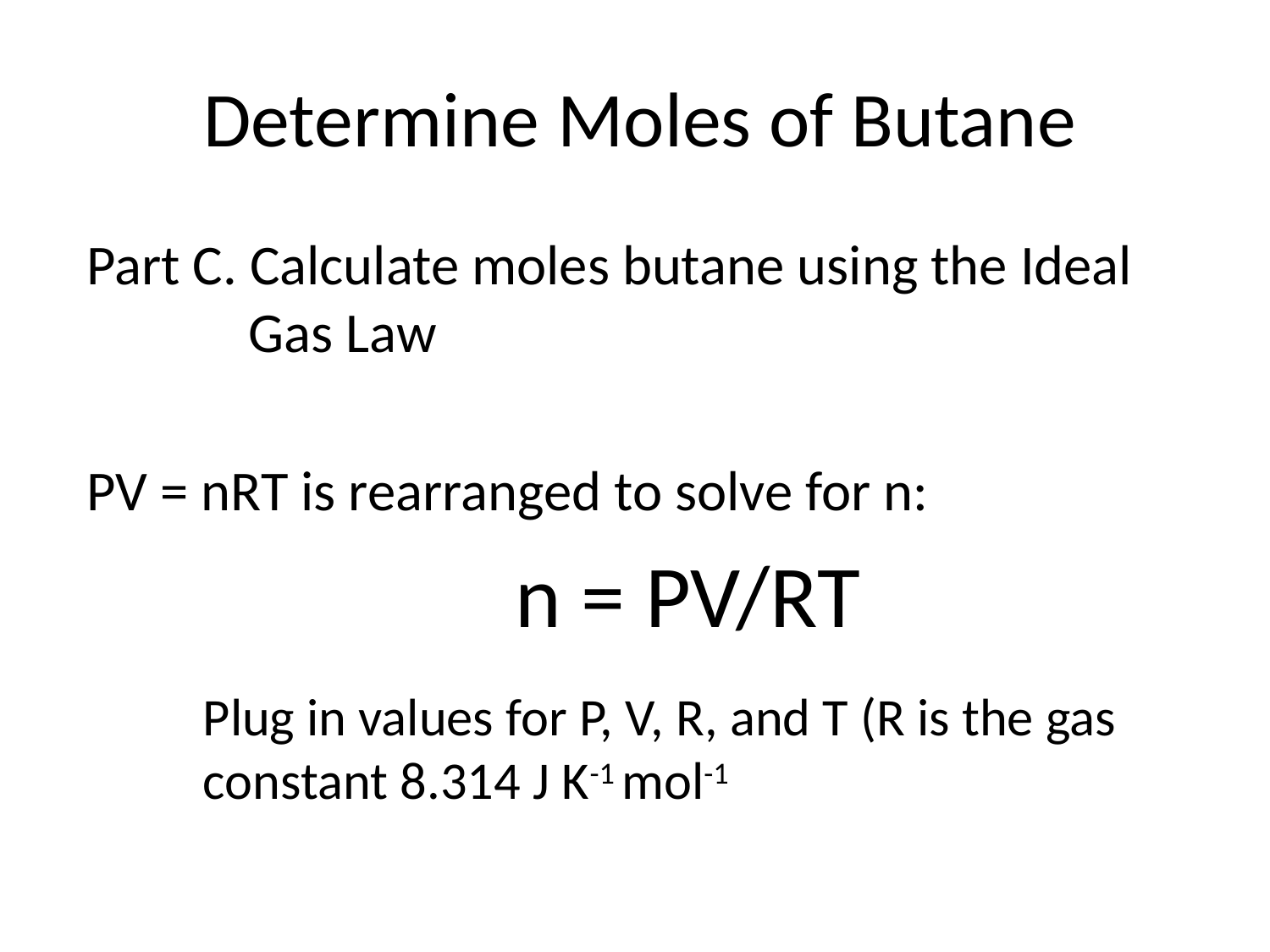

Determine Moles of Butane
Part C. Calculate moles butane using the Ideal
         Gas Law

PV = nRT is rearranged to solve for n:
				n = PV/RT
Plug in values for P, V, R, and T (R is the gas constant 8.314 J K-1 mol-1